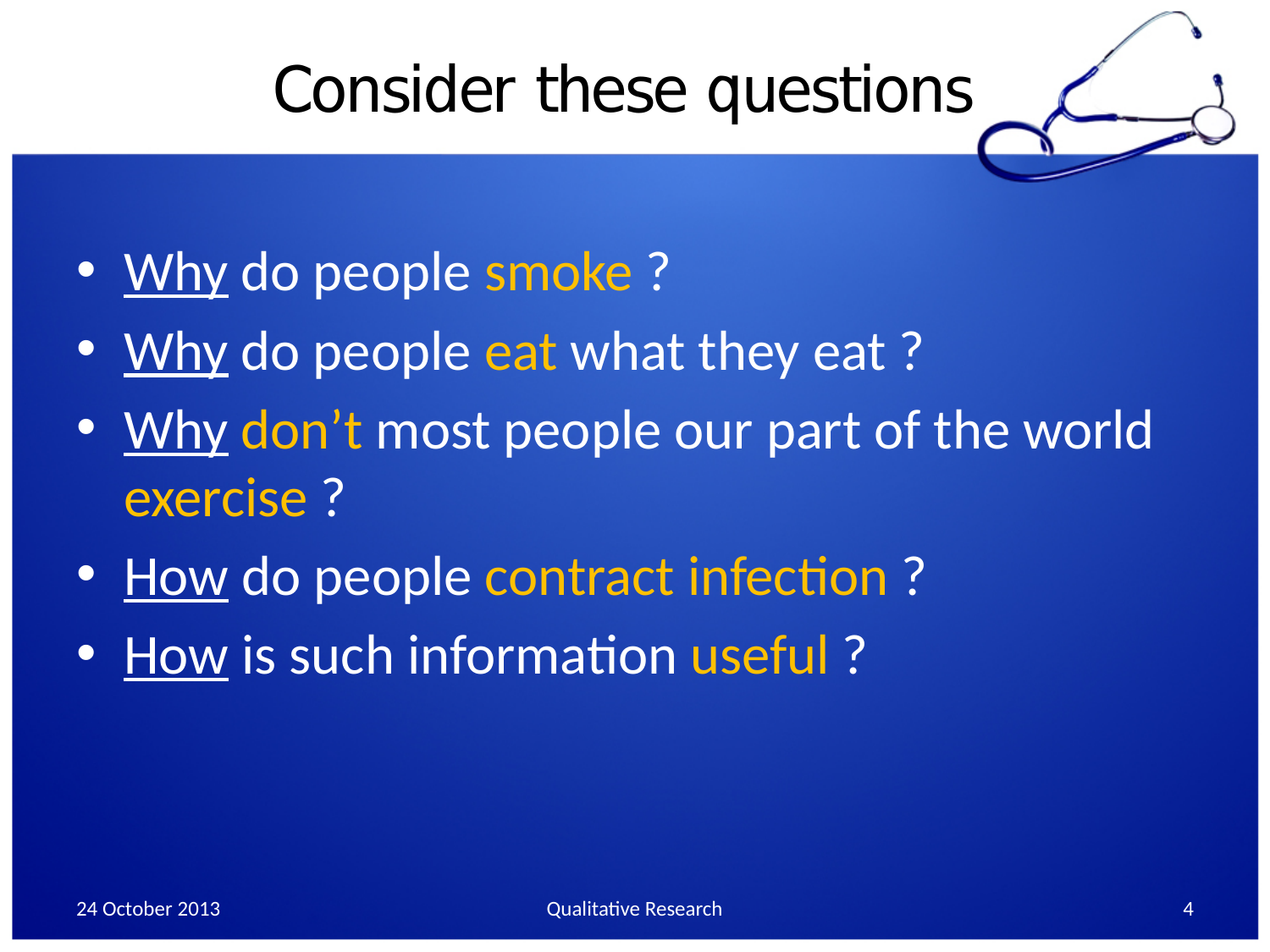

# Consider these questions
Why do people smoke ?
Why do people eat what they eat ?
Why don’t most people our part of the world exercise ?
How do people contract infection ?
How is such information useful ?
24 October 2013
Qualitative Research
4